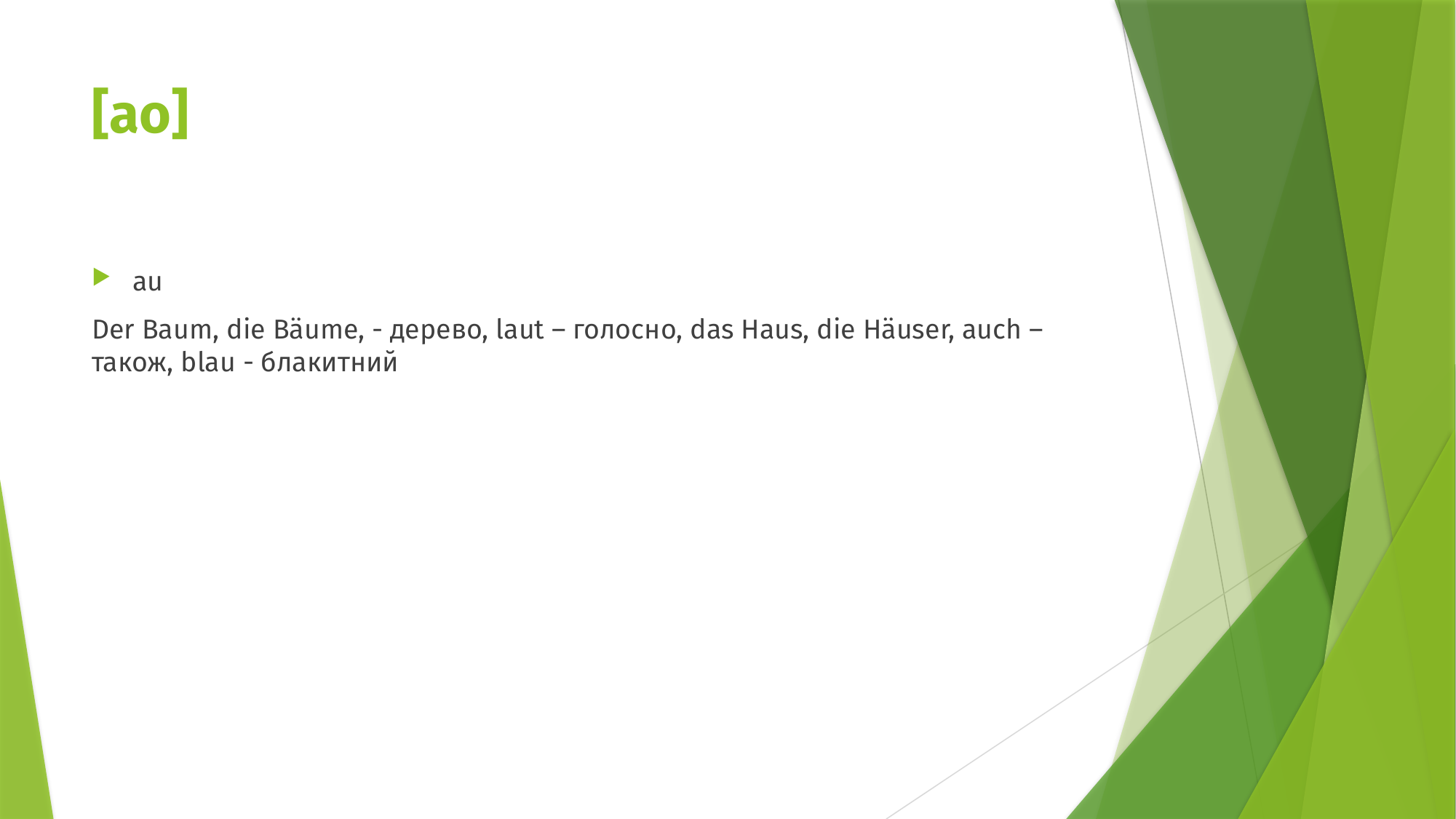

# [ао]
au
Der Baum, die Bäume, - дерево, laut – голосно, das Haus, die Häuser, auch – також, blau - блакитний